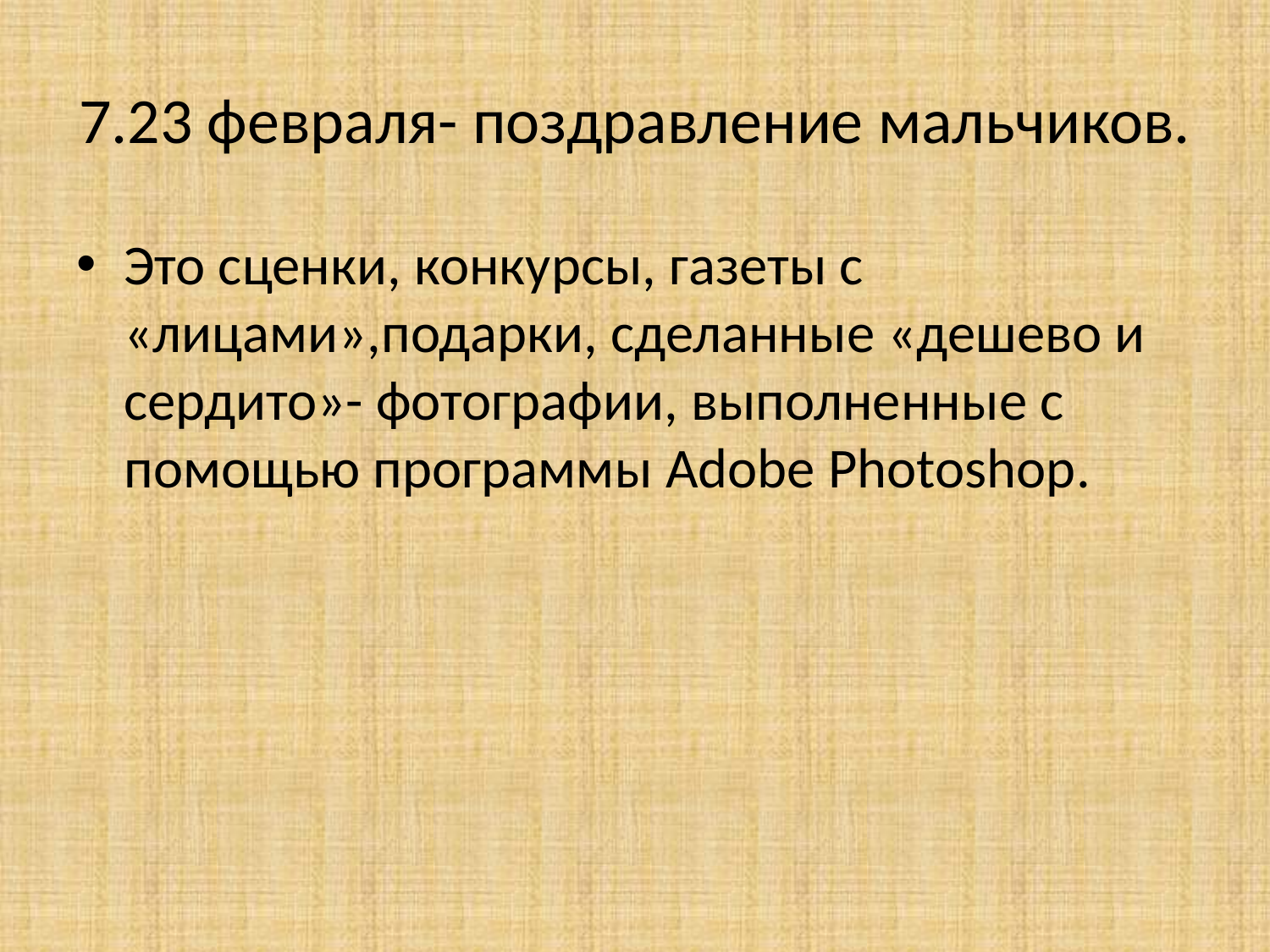

# 7.23 февраля- поздравление мальчиков.
Это сценки, конкурсы, газеты с «лицами»,подарки, сделанные «дешево и сердито»- фотографии, выполненные с помощью программы Adobe Photoshop.